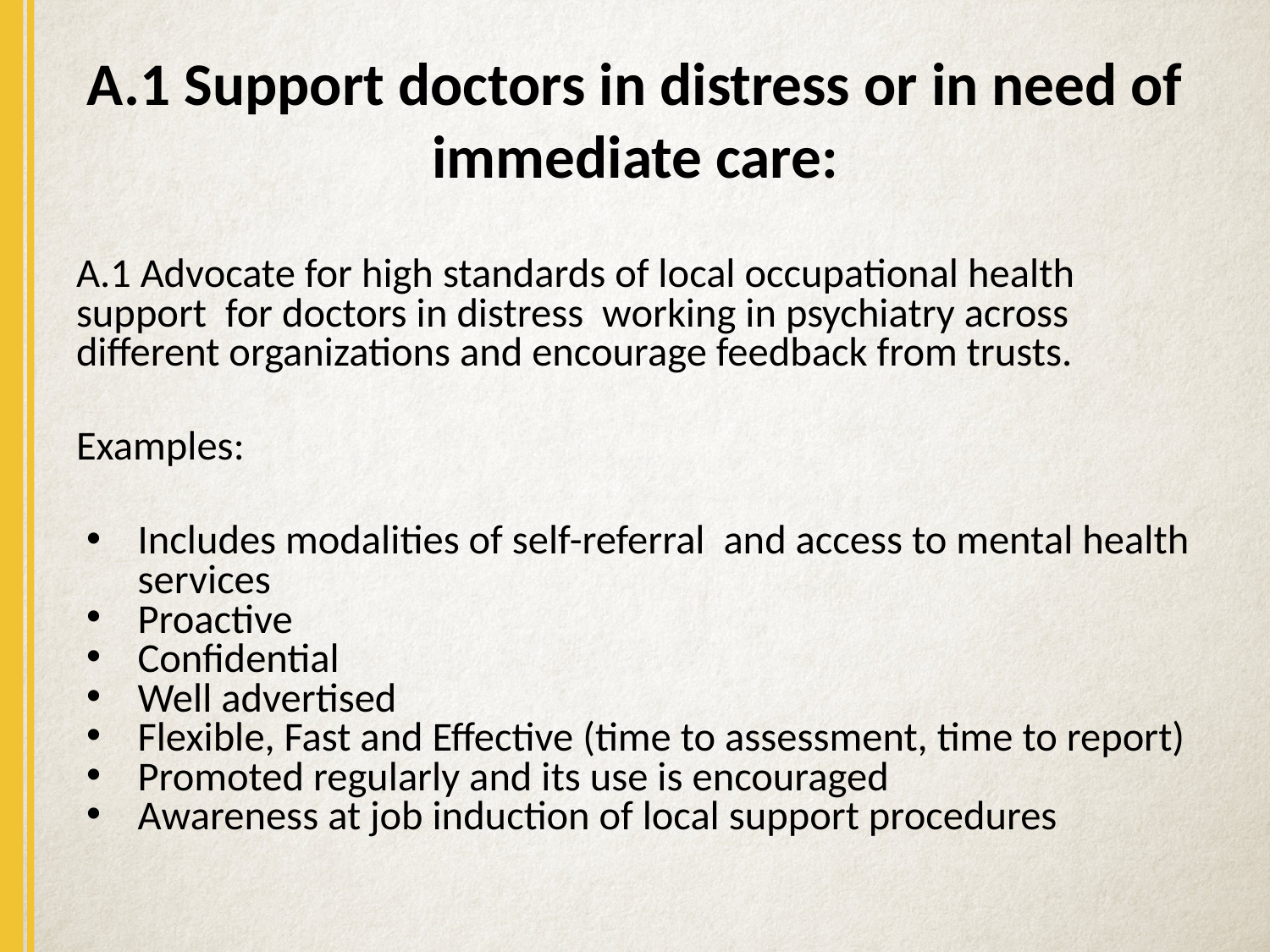

# A.1 Support doctors in distress or in need of immediate care:
A.1 Advocate for high standards of local occupational health support  for doctors in distress  working in psychiatry across different organizations and encourage feedback from trusts.

Examples:

Includes modalities of self-referral  and access to mental health services
Proactive
Confidential
Well advertised
Flexible, Fast and Effective (time to assessment, time to report)
Promoted regularly and its use is encouraged
Awareness at job induction of local support procedures